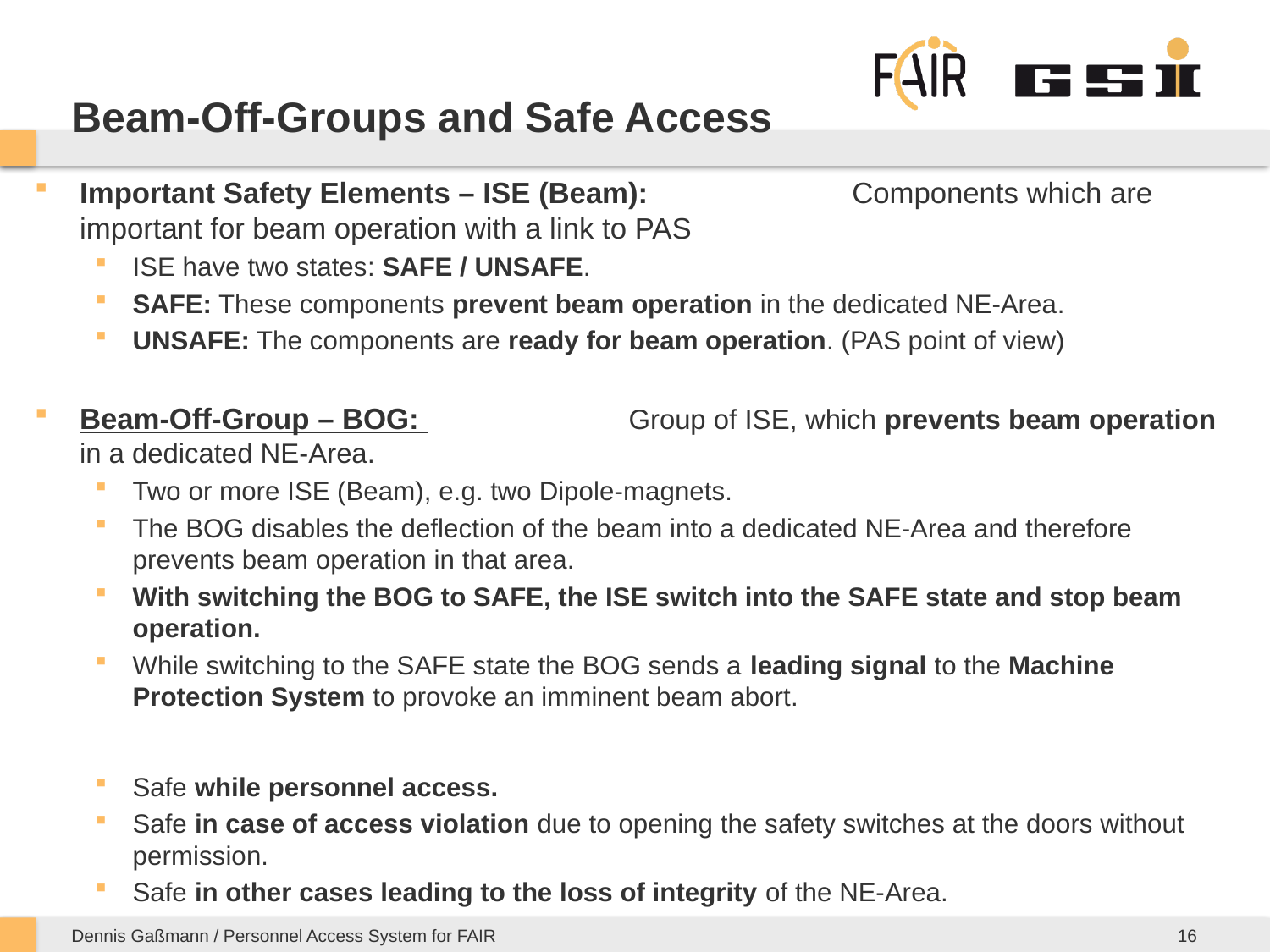

# Beam-Off-Groups and Safe Access
Important Safety Elements – ISE (Beam):					             Components which are important for beam operation with a link to PAS
ISE have two states: SAFE / UNSAFE.
SAFE: These components prevent beam operation in the dedicated NE-Area.
UNSAFE: The components are ready for beam operation. (PAS point of view)

Beam-Off-Group – BOG: 										             Group of ISE, which prevents beam operation in a dedicated NE-Area.
Two or more ISE (Beam), e.g. two Dipole-magnets.
The BOG disables the deflection of the beam into a dedicated NE-Area and therefore prevents beam operation in that area.
With switching the BOG to SAFE, the ISE switch into the SAFE state and stop beam operation.
While switching to the SAFE state the BOG sends a leading signal to the Machine Protection System to provoke an imminent beam abort.

Safe while personnel access.
Safe in case of access violation due to opening the safety switches at the doors without permission.
Safe in other cases leading to the loss of integrity of the NE-Area.
16
Dennis Gaßmann / Personnel Access System for FAIR